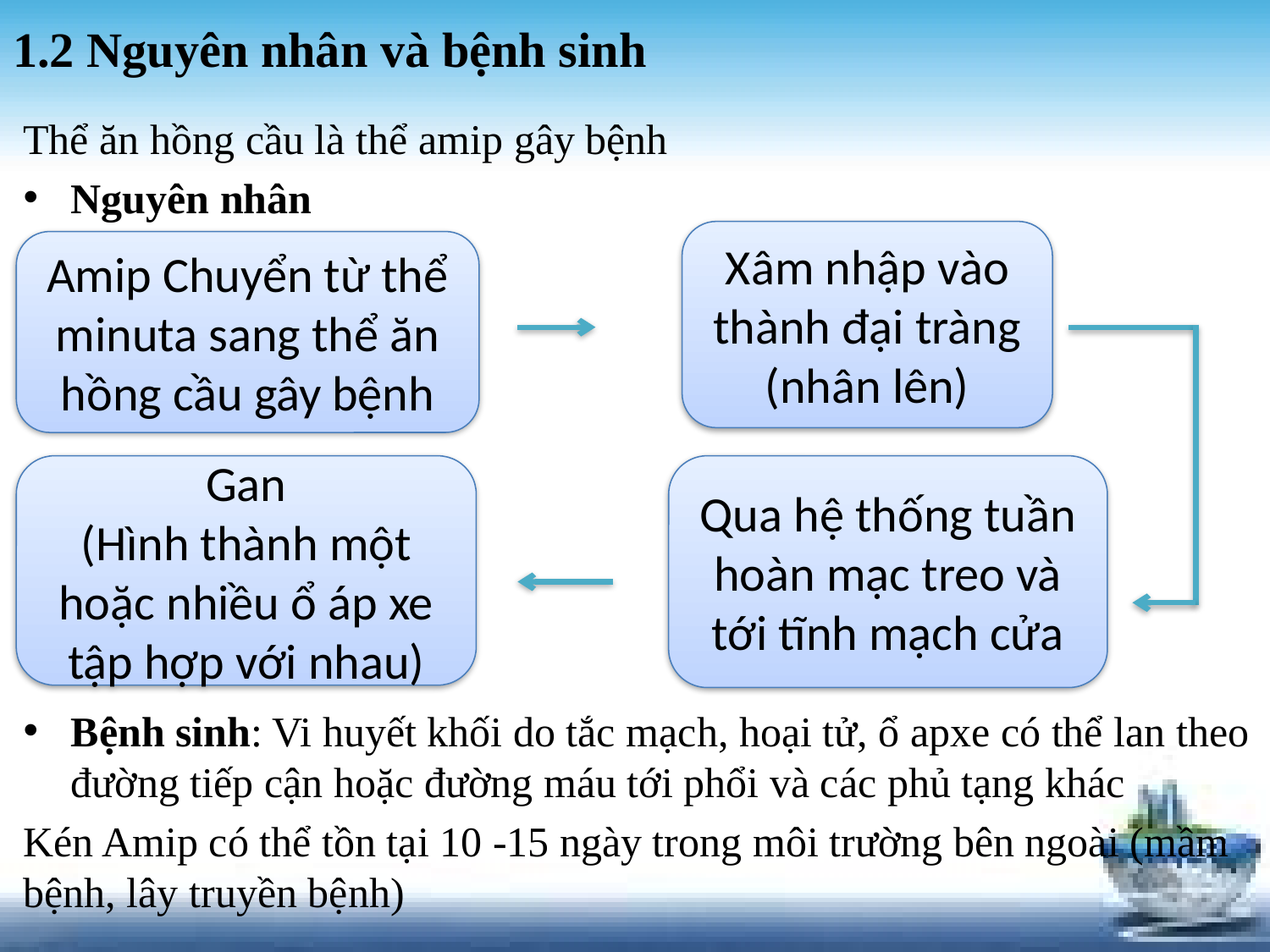

# 1.2 Nguyên nhân và bệnh sinh
Thể ăn hồng cầu là thể amip gây bệnh
Nguyên nhân

Bệnh sinh: Vi huyết khối do tắc mạch, hoại tử, ổ apxe có thể lan theo đường tiếp cận hoặc đường máu tới phổi và các phủ tạng khác
Kén Amip có thể tồn tại 10 -15 ngày trong môi trường bên ngoài (mầm bệnh, lây truyền bệnh)

Xâm nhập vào thành đại tràng (nhân lên)
Amip Chuyển từ thể minuta sang thể ăn hồng cầu gây bệnh
Gan
(Hình thành một hoặc nhiều ổ áp xe tập hợp với nhau)
Qua hệ thống tuần hoàn mạc treo và tới tĩnh mạch cửa